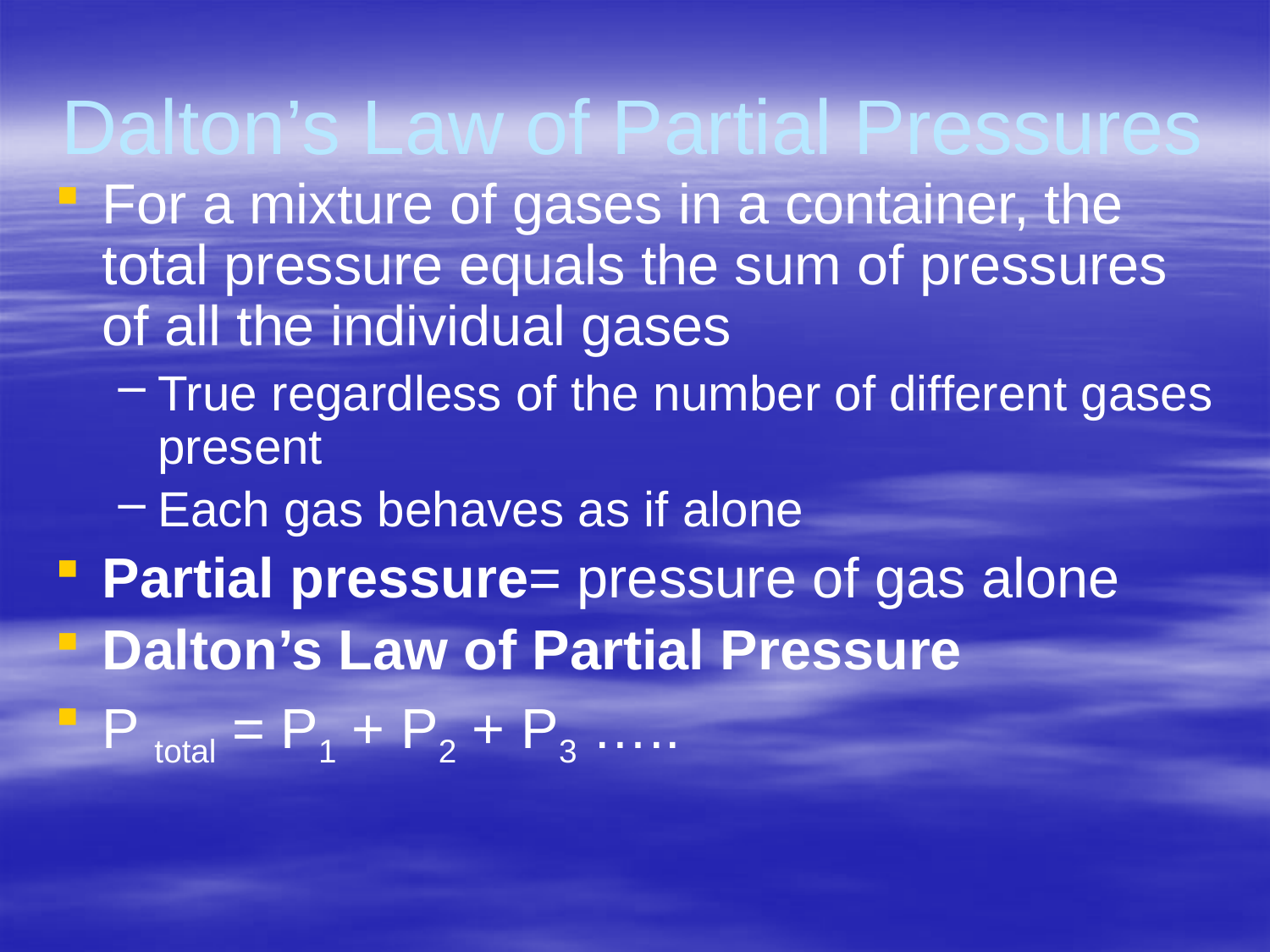

# Dalton’s Law of Partial Pressures
For a mixture of gases in a container, the total pressure equals the sum of pressures of all the individual gases
True regardless of the number of different gases present
Each gas behaves as if alone
Partial pressure= pressure of gas alone
Dalton’s Law of Partial Pressure
P total = P1 + P2 + P3 …..